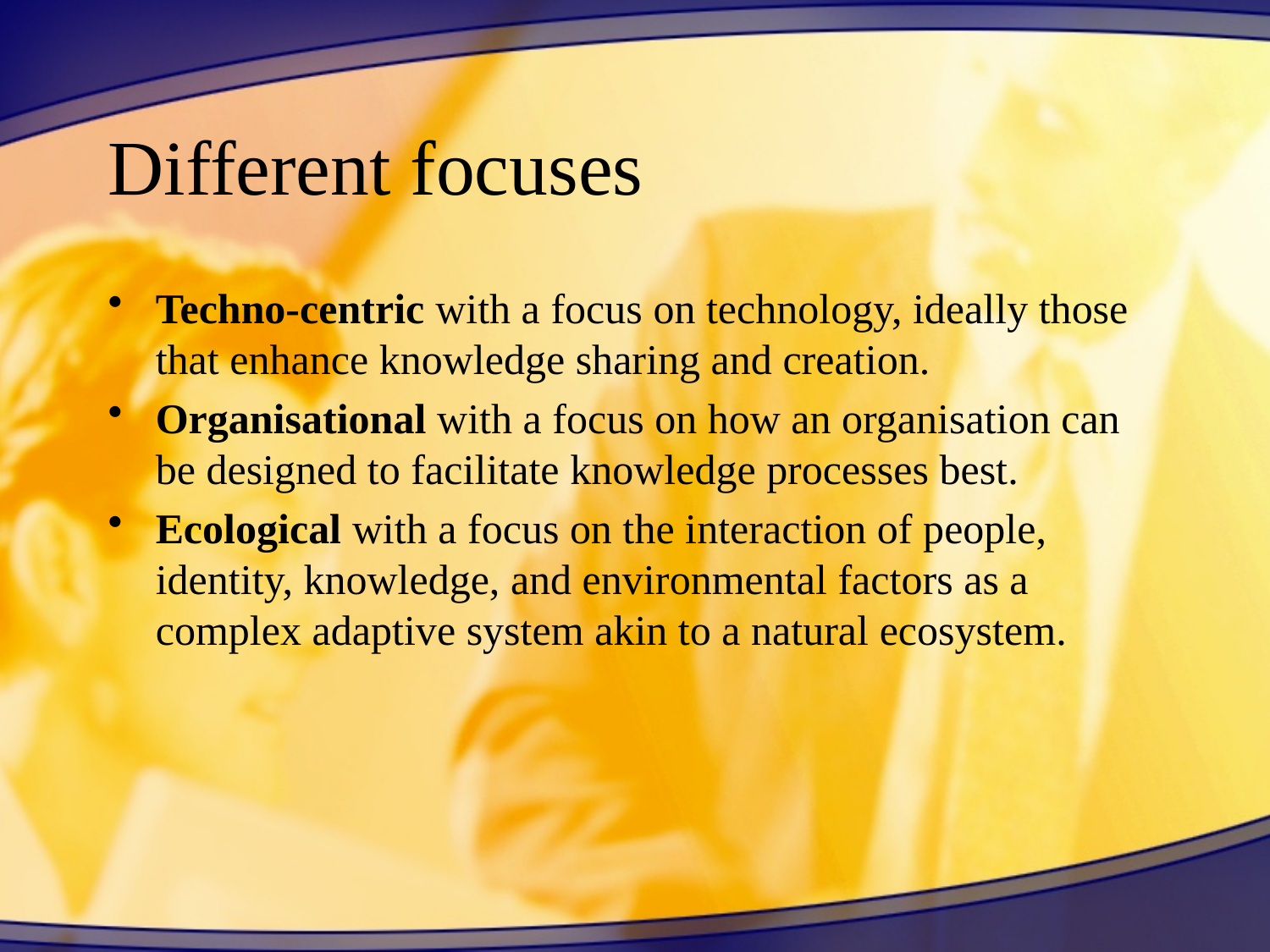

# Different focuses
Techno-centric with a focus on technology, ideally those that enhance knowledge sharing and creation.
Organisational with a focus on how an organisation can be designed to facilitate knowledge processes best.
Ecological with a focus on the interaction of people, identity, knowledge, and environmental factors as a complex adaptive system akin to a natural ecosystem.